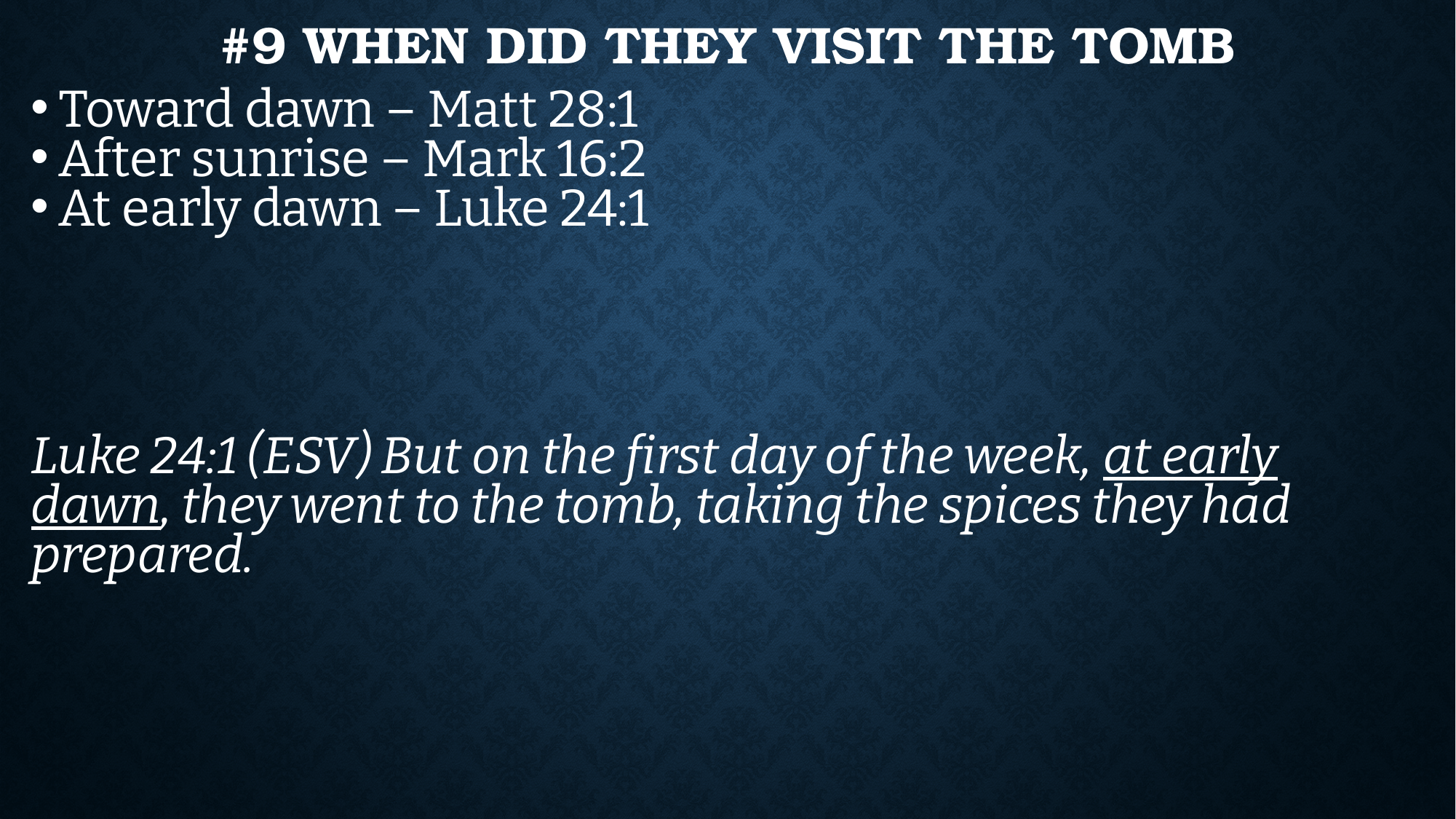

# #9 When did they visit the tomb
Toward dawn – Matt 28:1
After sunrise – Mark 16:2
At early dawn – Luke 24:1

Luke 24:1 (ESV) But on the first day of the week, at early dawn, they went to the tomb, taking the spices they had prepared.